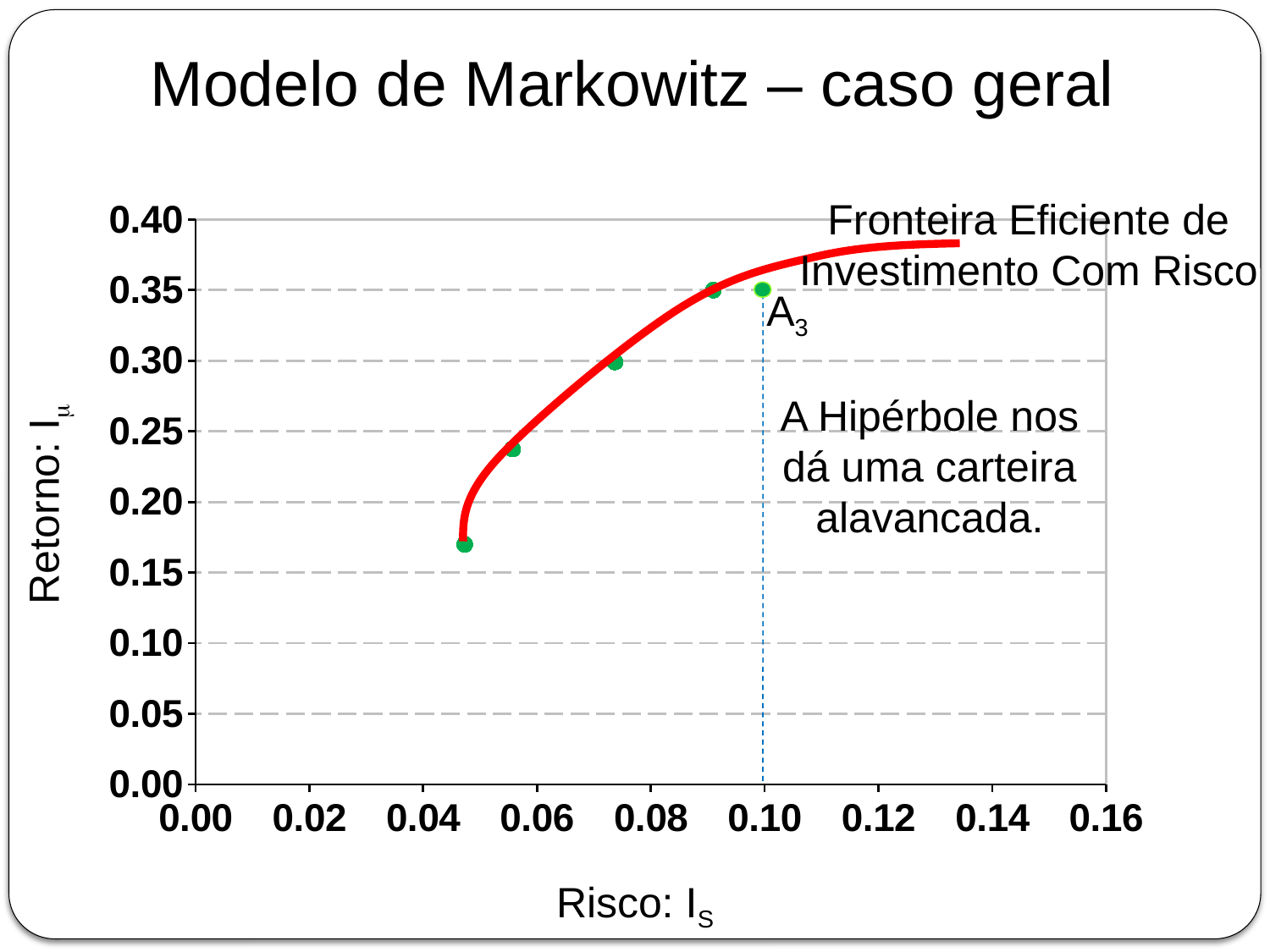

Modelo de Markowitz – caso geral

### Chart

| Category | Retorno |
|---|---|
Fronteira Eficiente de Investimento Com Risco

A3

A Hipérbole nos dá uma carteira alavancada.
Retorno: Iμ
Risco: IS